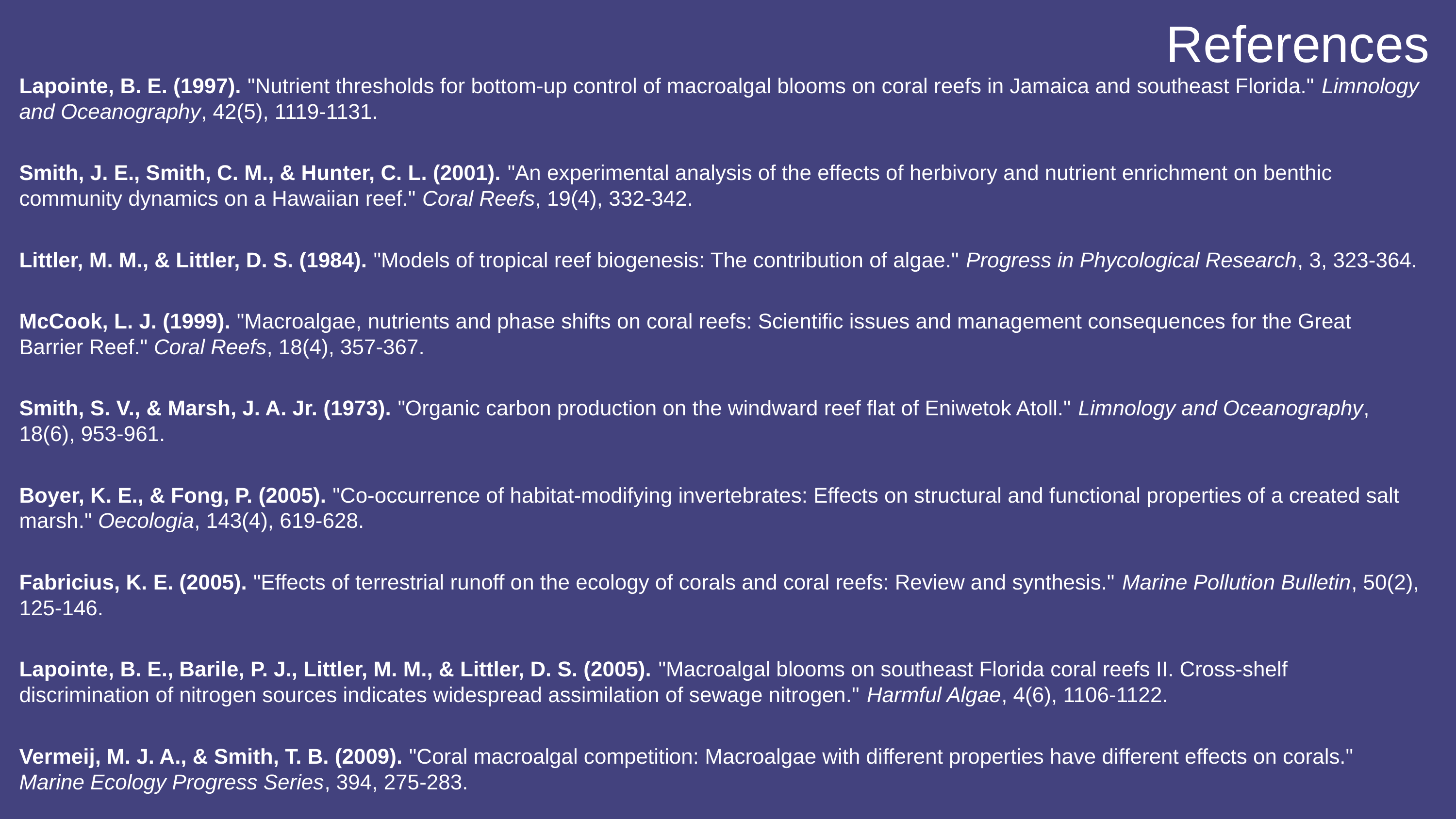

# References
Lapointe, B. E. (1997). "Nutrient thresholds for bottom-up control of macroalgal blooms on coral reefs in Jamaica and southeast Florida." Limnology and Oceanography, 42(5), 1119-1131.

Smith, J. E., Smith, C. M., & Hunter, C. L. (2001). "An experimental analysis of the effects of herbivory and nutrient enrichment on benthic community dynamics on a Hawaiian reef." Coral Reefs, 19(4), 332-342.

Littler, M. M., & Littler, D. S. (1984). "Models of tropical reef biogenesis: The contribution of algae." Progress in Phycological Research, 3, 323-364.

McCook, L. J. (1999). "Macroalgae, nutrients and phase shifts on coral reefs: Scientific issues and management consequences for the Great Barrier Reef." Coral Reefs, 18(4), 357-367.

Smith, S. V., & Marsh, J. A. Jr. (1973). "Organic carbon production on the windward reef flat of Eniwetok Atoll." Limnology and Oceanography, 18(6), 953-961.

Boyer, K. E., & Fong, P. (2005). "Co-occurrence of habitat-modifying invertebrates: Effects on structural and functional properties of a created salt marsh." Oecologia, 143(4), 619-628.

Fabricius, K. E. (2005). "Effects of terrestrial runoff on the ecology of corals and coral reefs: Review and synthesis." Marine Pollution Bulletin, 50(2), 125-146.

Lapointe, B. E., Barile, P. J., Littler, M. M., & Littler, D. S. (2005). "Macroalgal blooms on southeast Florida coral reefs II. Cross-shelf discrimination of nitrogen sources indicates widespread assimilation of sewage nitrogen." Harmful Algae, 4(6), 1106-1122.

Vermeij, M. J. A., & Smith, T. B. (2009). "Coral macroalgal competition: Macroalgae with different properties have different effects on corals." Marine Ecology Progress Series, 394, 275-283.